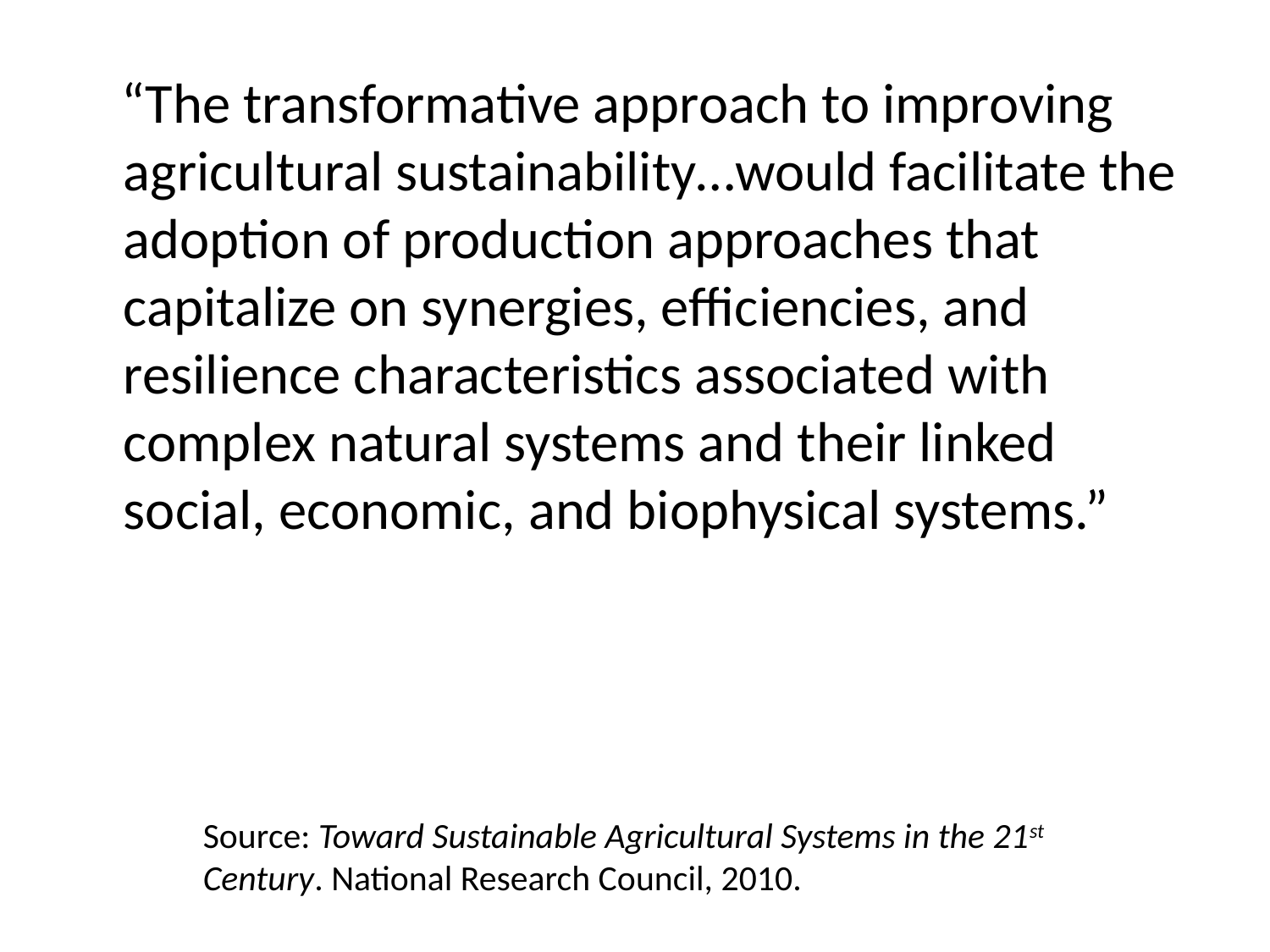

“The transformative approach to improving agricultural sustainability…would facilitate the adoption of production approaches that capitalize on synergies, efficiencies, and resilience characteristics associated with complex natural systems and their linked social, economic, and biophysical systems.”

Source: Toward Sustainable Agricultural Systems in the 21st Century. National Research Council, 2010.